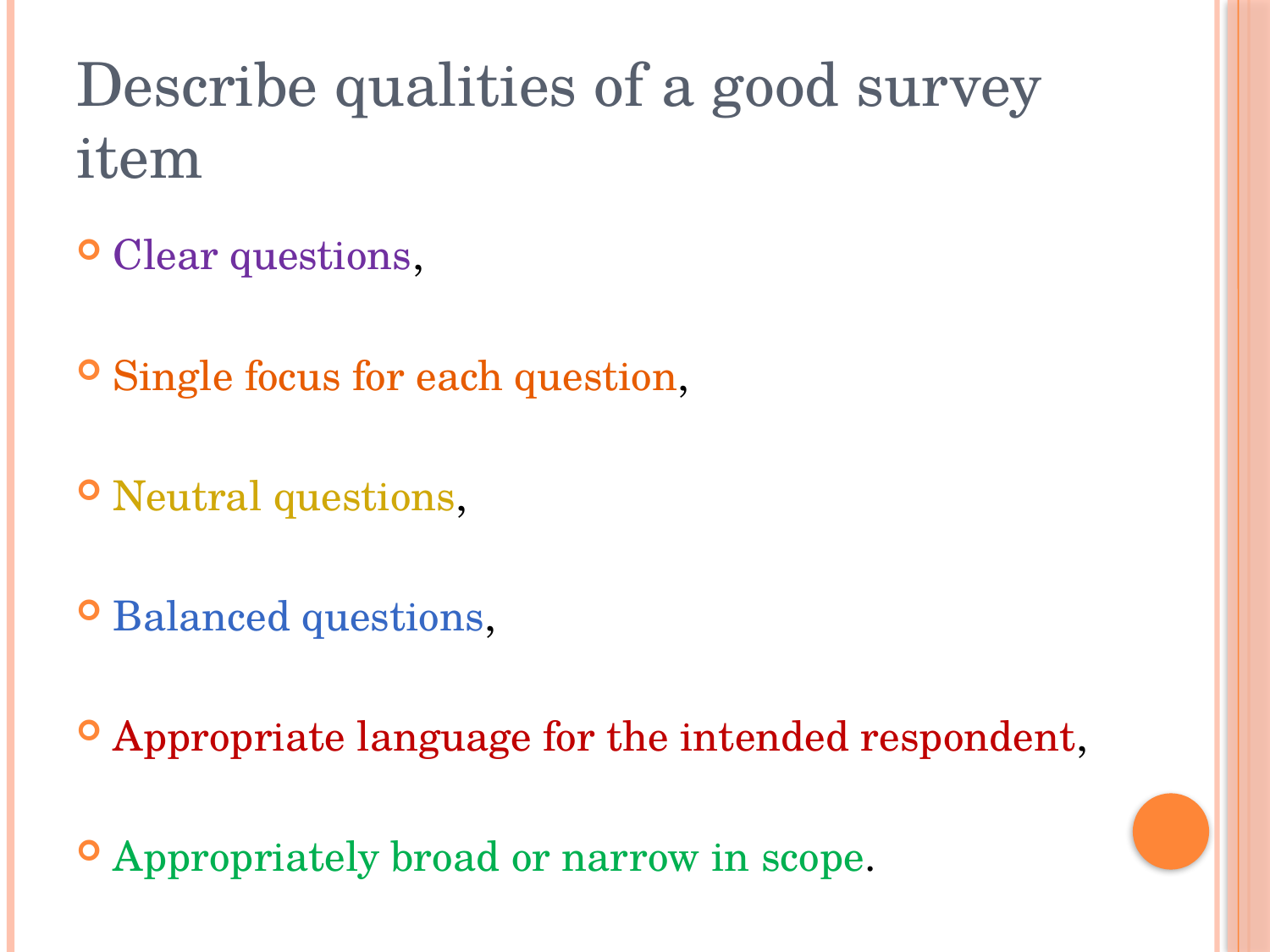

# Describe qualities of a good survey item
Clear questions,

Single focus for each question,

Neutral questions,

Balanced questions,

Appropriate language for the intended respondent,

Appropriately broad or narrow in scope.